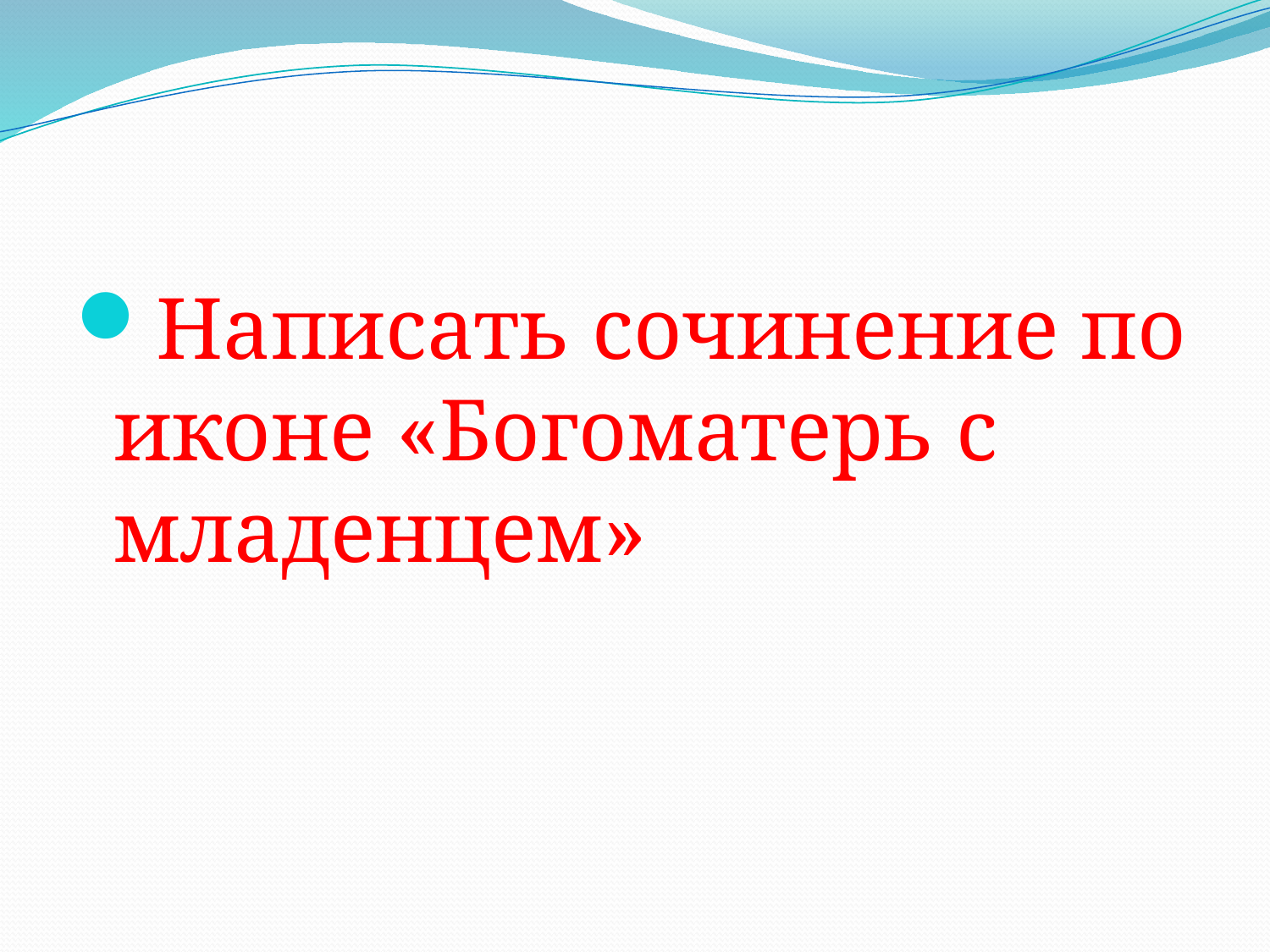

#
Написать сочинение по иконе «Богоматерь с младенцем»